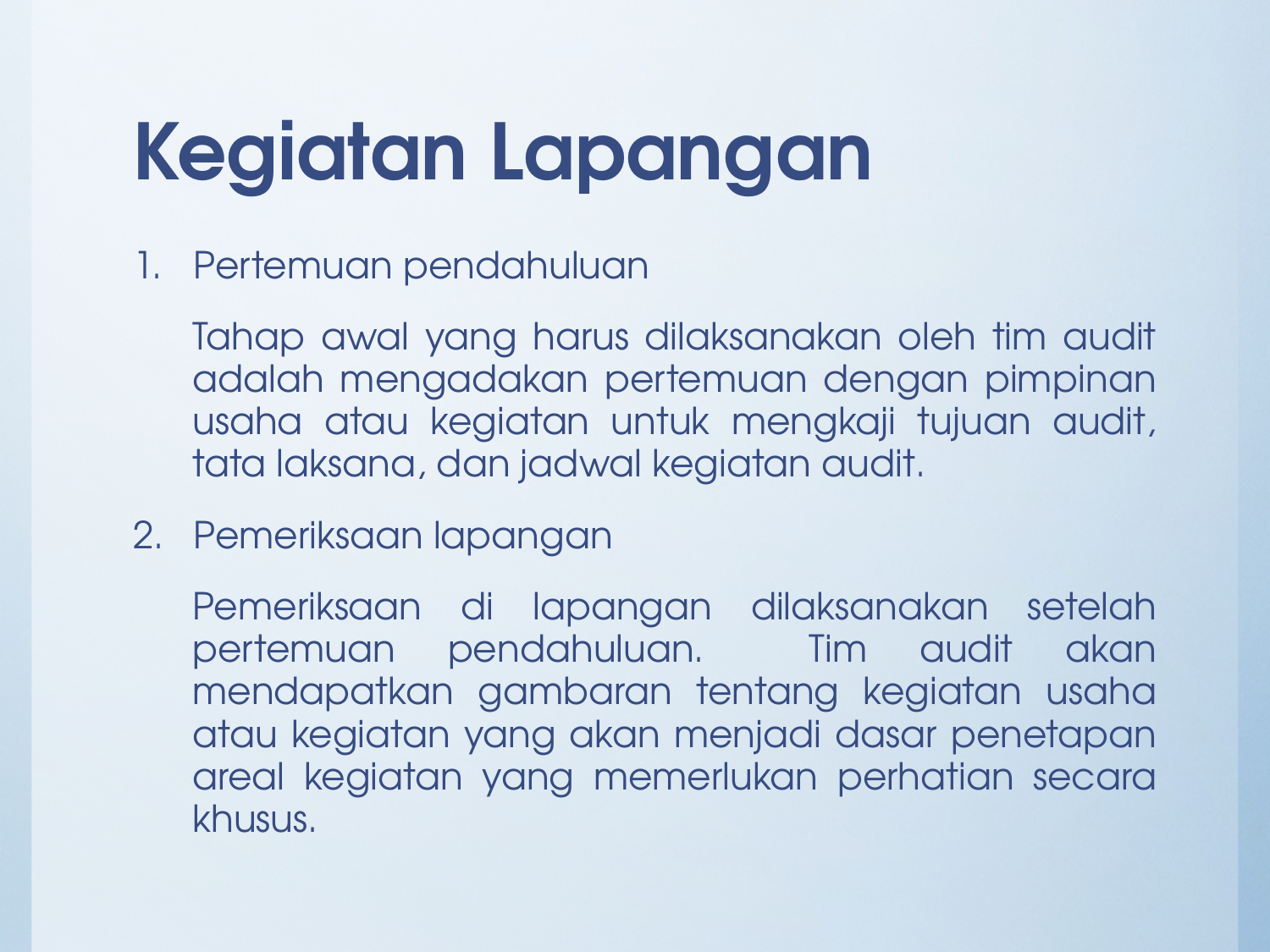

# Kegiatan Lapangan
Pertemuan pendahuluan
Tahap awal yang harus dilaksanakan oleh tim audit adalah mengadakan pertemuan dengan pimpinan usaha atau kegiatan untuk mengkaji tujuan audit, tata laksana, dan jadwal kegiatan audit.
Pemeriksaan lapangan
Pemeriksaan di lapangan dilaksanakan setelah pertemuan pendahuluan.  Tim audit akan mendapatkan gambaran tentang kegiatan usaha atau kegiatan yang akan menjadi dasar penetapan areal kegiatan yang memerlukan perhatian secara khusus.